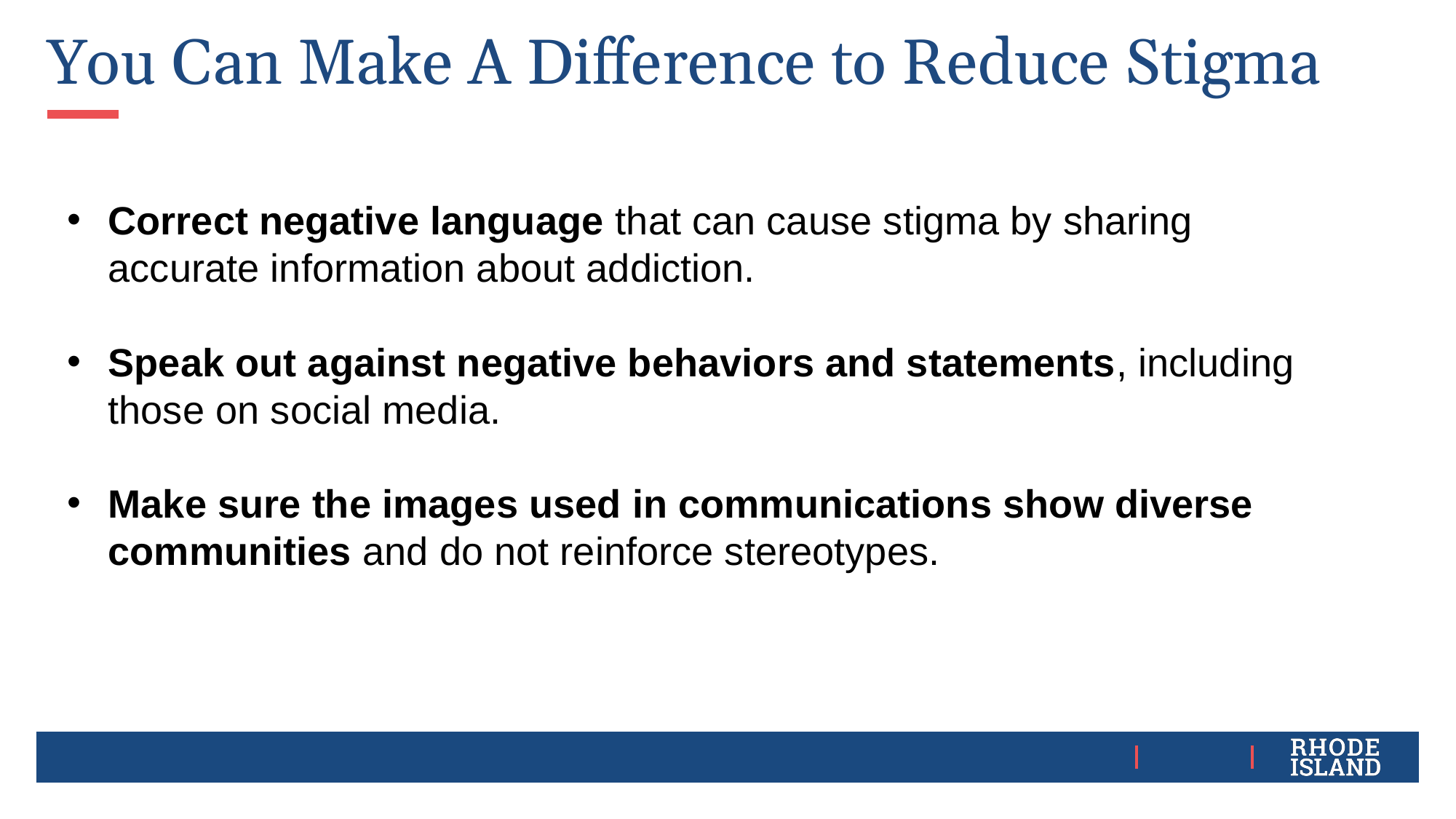

# You Can Make A Difference to Reduce Stigma
Correct negative language that can cause stigma by sharing accurate information about addiction.

Speak out against negative behaviors and statements, including those on social media.

Make sure the images used in communications show diverse communities and do not reinforce stereotypes.